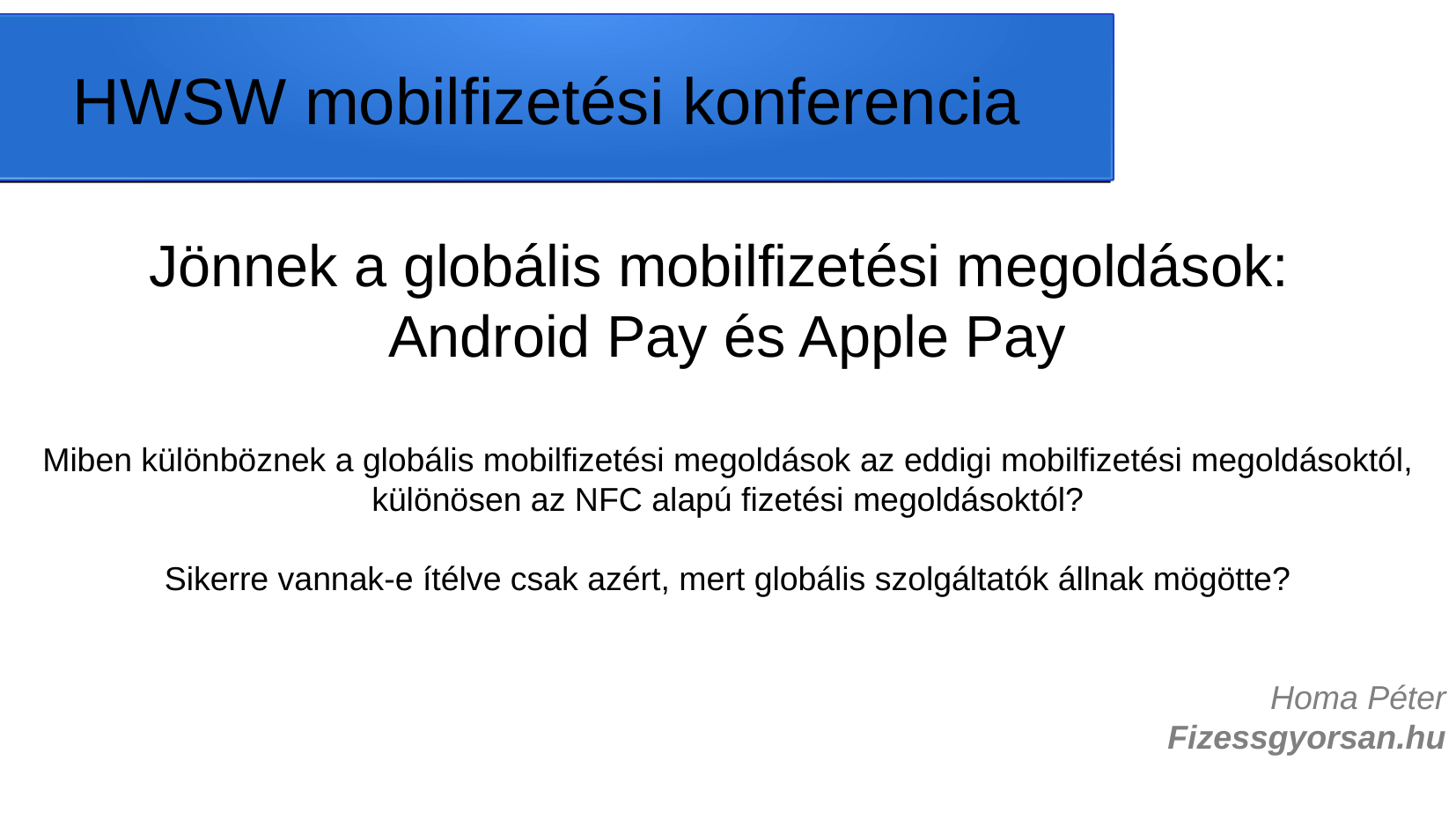

Jönnek a globális mobilfizetési megoldások:
Android Pay és Apple Pay

Miben különböznek a globális mobilfizetési megoldások az eddigi mobilfizetési megoldásoktól, különösen az NFC alapú fizetési megoldásoktól?

Sikerre vannak-e ítélve csak azért, mert globális szolgáltatók állnak mögötte?

Homa Péter
Fizessgyorsan.hu
HWSW mobilfizetési konferencia